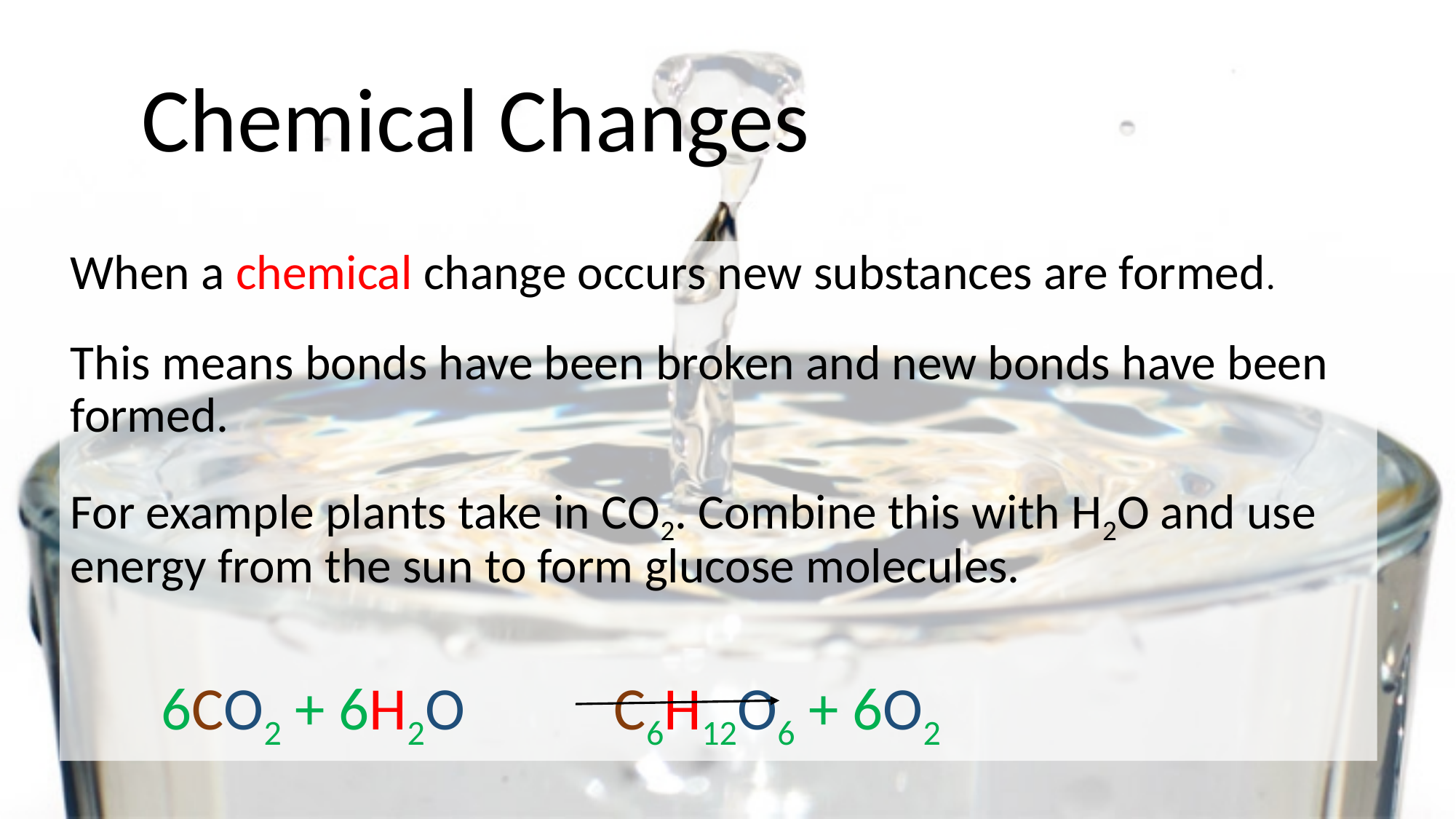

# Chemical Changes
When a chemical change occurs new substances are formed.

This means bonds have been broken and new bonds have been formed.

For example plants take in CO2. Combine this with H2O and use energy from the sun to form glucose molecules.

	6CO2 + 6H2O			C6H12O6 + 6O2